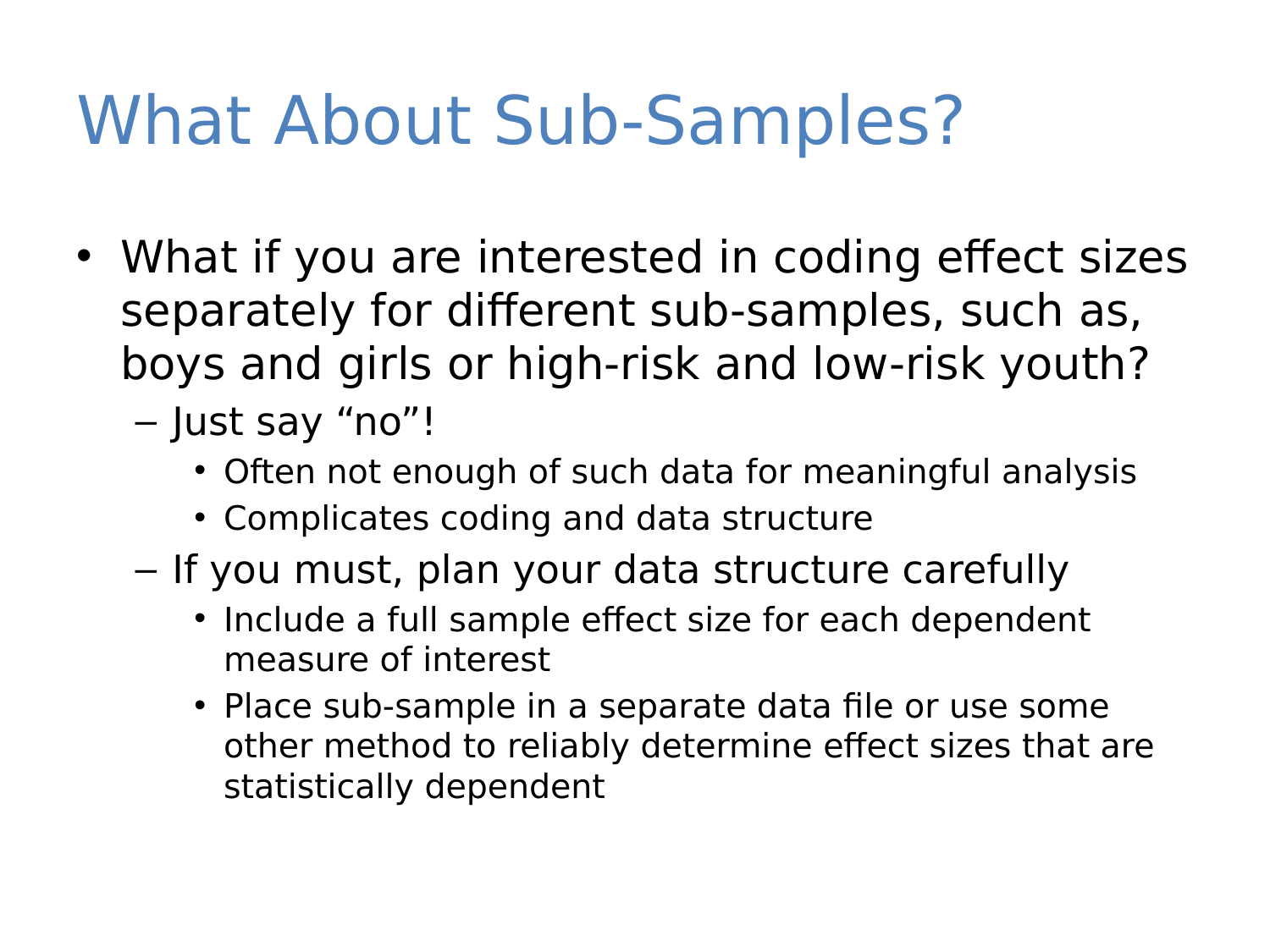

# What About Sub-Samples?
What if you are interested in coding effect sizes separately for different sub-samples, such as, boys and girls or high-risk and low-risk youth?
Just say “no”!
Often not enough of such data for meaningful analysis
Complicates coding and data structure
If you must, plan your data structure carefully
Include a full sample effect size for each dependent measure of interest
Place sub-sample in a separate data file or use some other method to reliably determine effect sizes that are statistically dependent